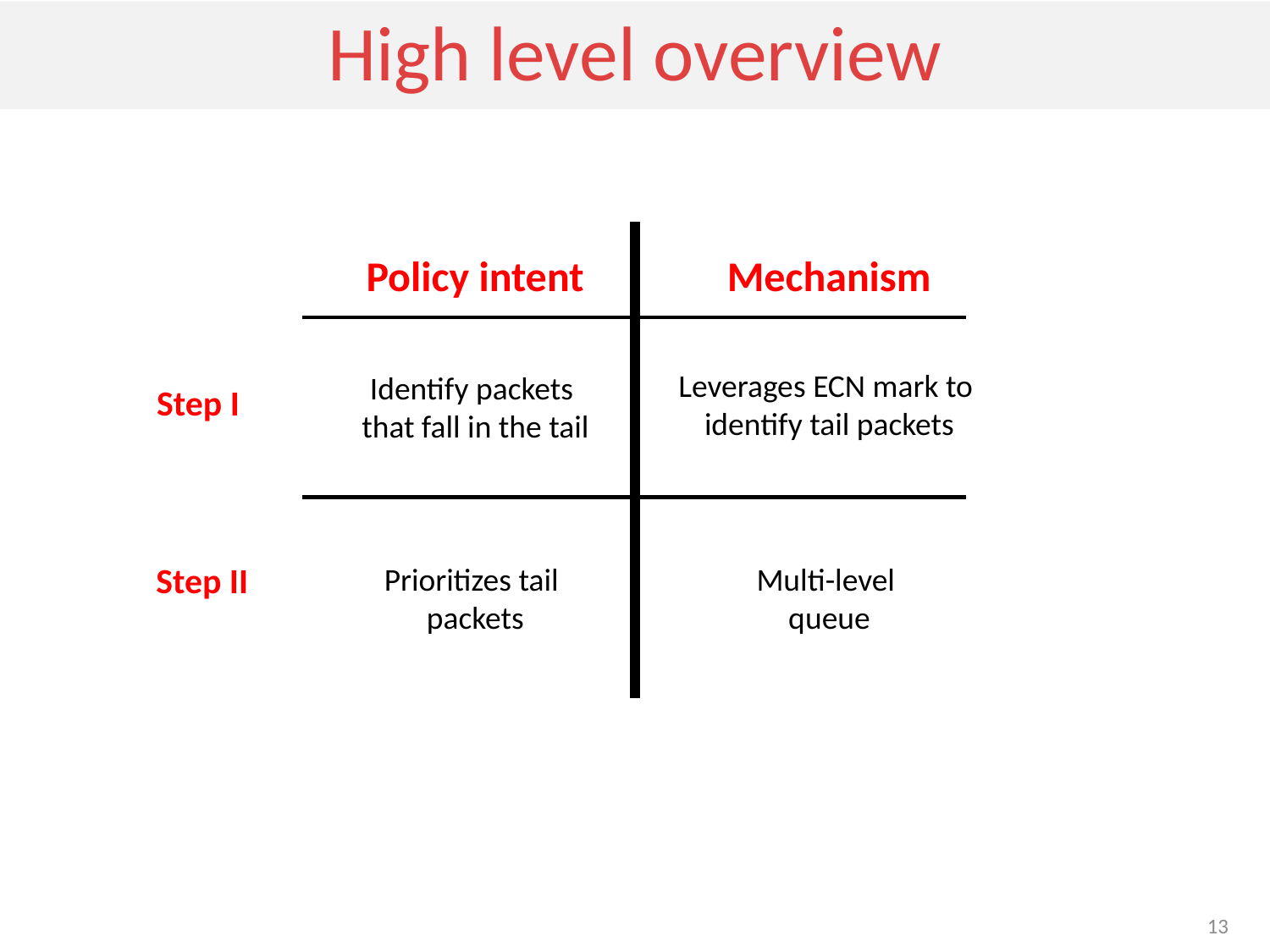

# High level overview
Policy intent
Mechanism
Leverages ECN mark to
identify tail packets
Identify packets
that fall in the tail
Step I
Step II
Prioritizes tail
packets
Multi-level
queue
13